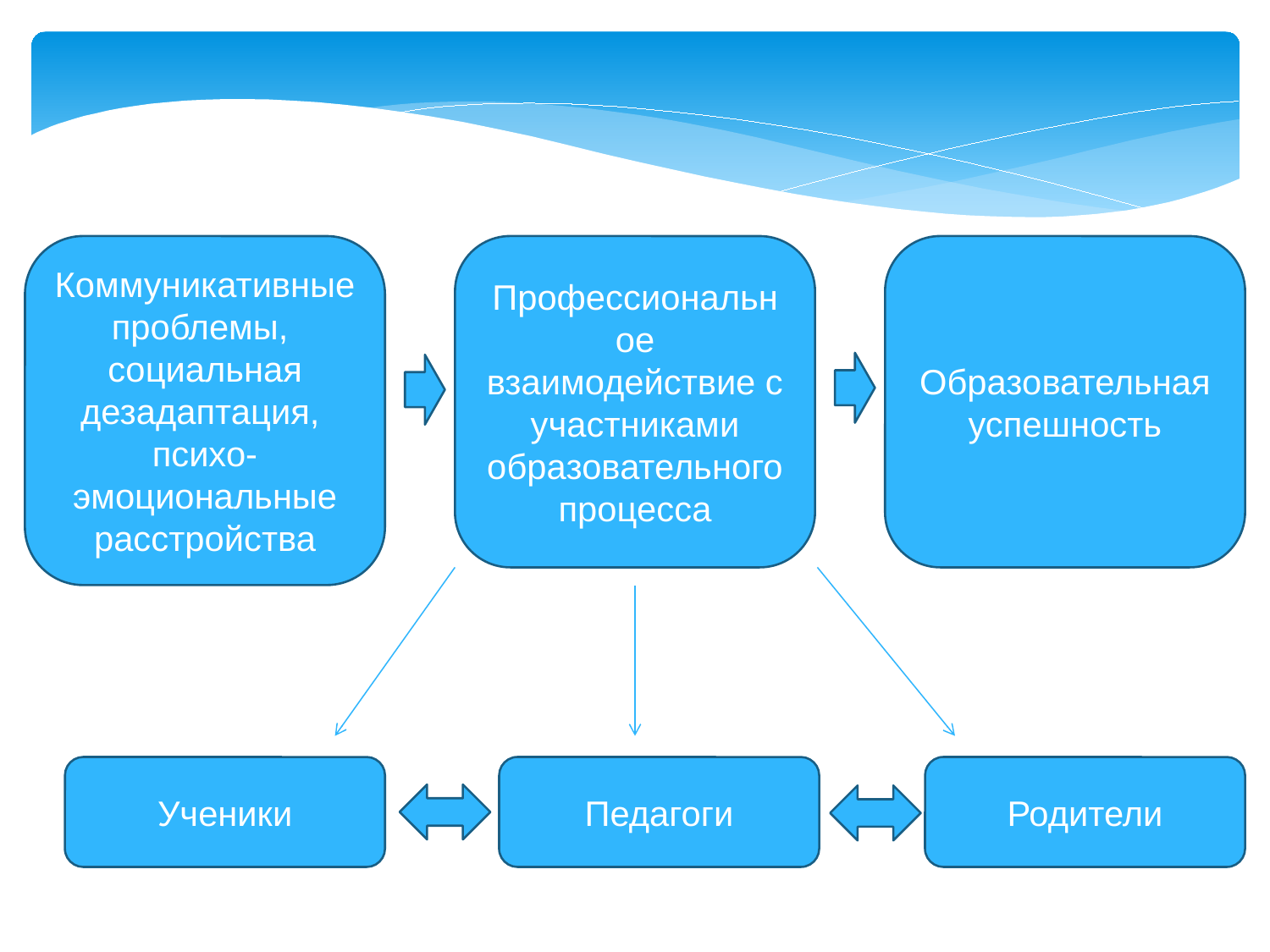

Коммуникативные проблемы,
социальная дезадаптация,
психо-эмоциональные расстройства
Профессиональное взаимодействие с участниками образовательного процесса
Образовательная успешность

Ученики
Педагоги
Родители